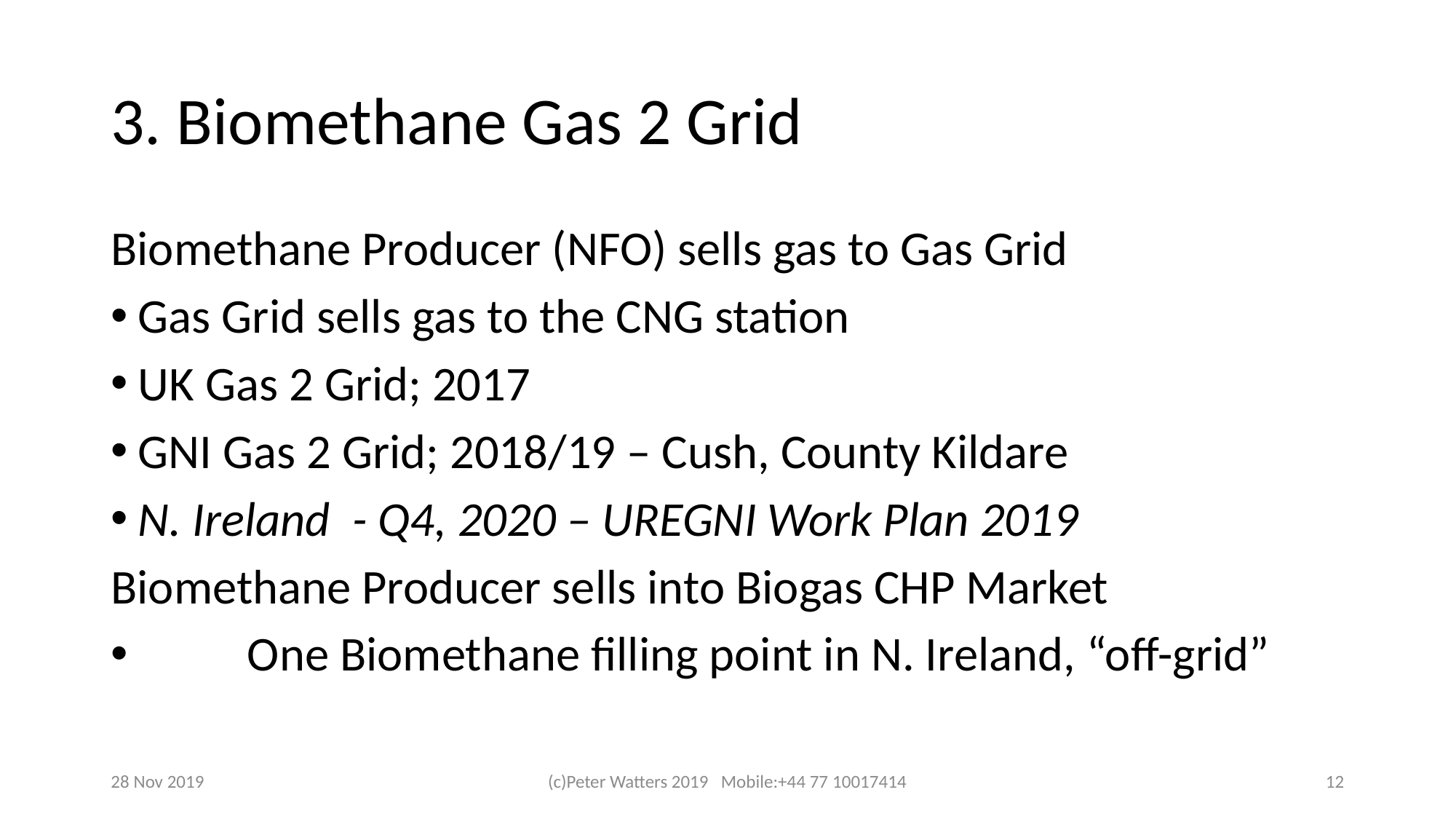

# 3. Biomethane Gas 2 Grid
Biomethane Producer (NFO) sells gas to Gas Grid
Gas Grid sells gas to the CNG station
UK Gas 2 Grid; 2017
GNI Gas 2 Grid; 2018/19 – Cush, County Kildare
N. Ireland  - Q4, 2020 – UREGNI Work Plan 2019
Biomethane Producer sells into Biogas CHP Market
	One Biomethane filling point in N. Ireland, “off-grid”

28 Nov 2019
(c)Peter Watters 2019   Mobile:+44 77 10017414
12